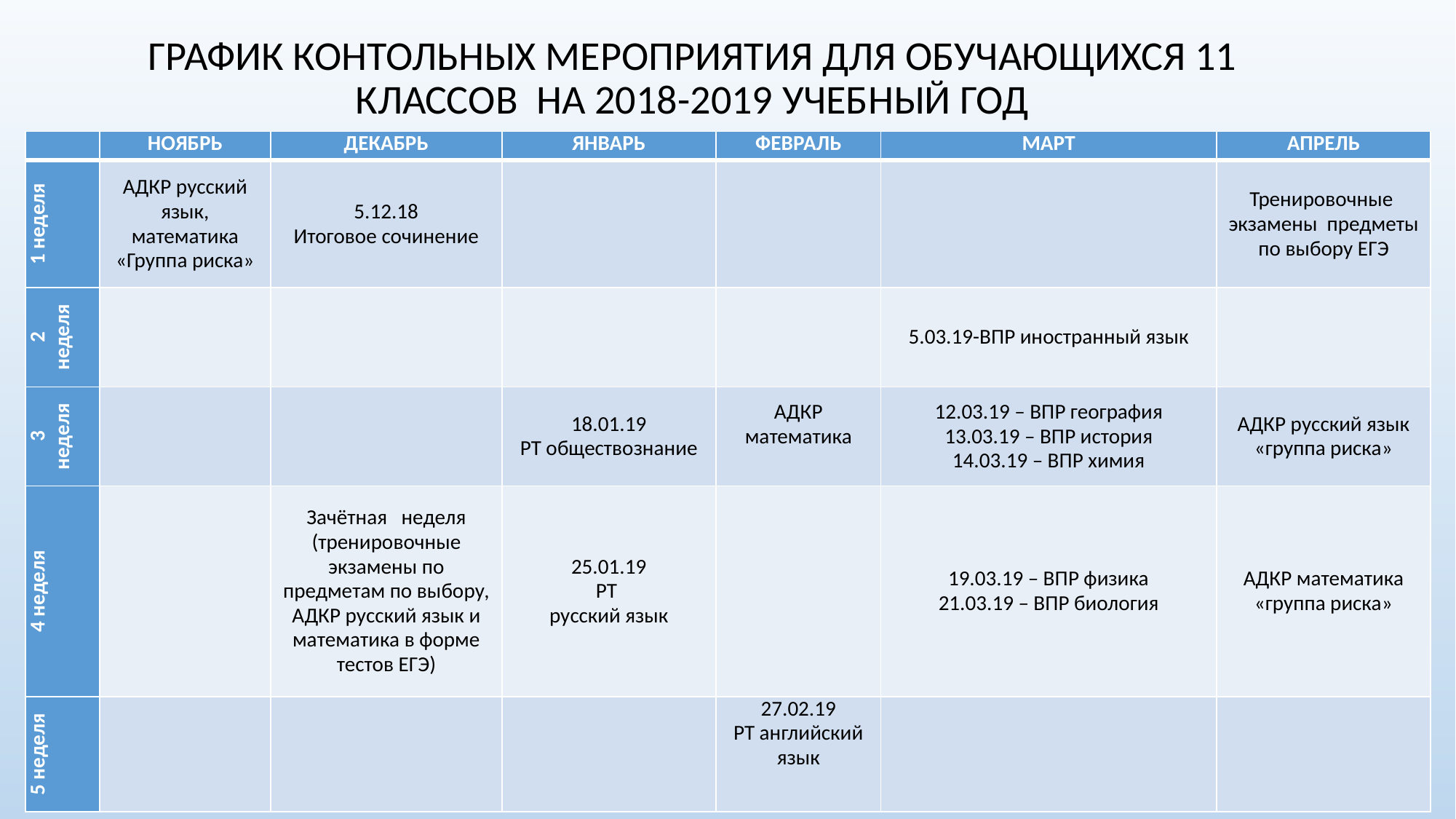

# ГРАФИК КОНТОЛЬНЫХ МЕРОПРИЯТИЯ ДЛЯ ОБУЧАЮЩИХСЯ 11 КЛАССОВ  НА 2018-2019 УЧЕБНЫЙ ГОД
|  | НОЯБРЬ | ДЕКАБРЬ | ЯНВАРЬ | ФЕВРАЛЬ | МАРТ | АПРЕЛЬ |
| --- | --- | --- | --- | --- | --- | --- |
| 1 неделя | АДКР русский язык, математика «Группа риска» | 5.12.18 Итоговое сочинение |  |  |  | Тренировочные экзамены предметы по выбору ЕГЭ |
| 2 неделя |  |  |  |  | 5.03.19-ВПР иностранный язык |  |
| 3 неделя |  |  | 18.01.19 РТ обществознание | АДКР математика | 12.03.19 – ВПР география 13.03.19 – ВПР история 14.03.19 – ВПР химия | АДКР русский язык «группа риска» |
| 4 неделя |  | Зачётная неделя (тренировочные экзамены по предметам по выбору, АДКР русский язык и математика в форме тестов ЕГЭ) | 25.01.19 РТ русский язык |  | 19.03.19 – ВПР физика 21.03.19 – ВПР биология | АДКР математика «группа риска» |
| 5 неделя |  |  |  | 27.02.19 РТ английский язык |  |  |